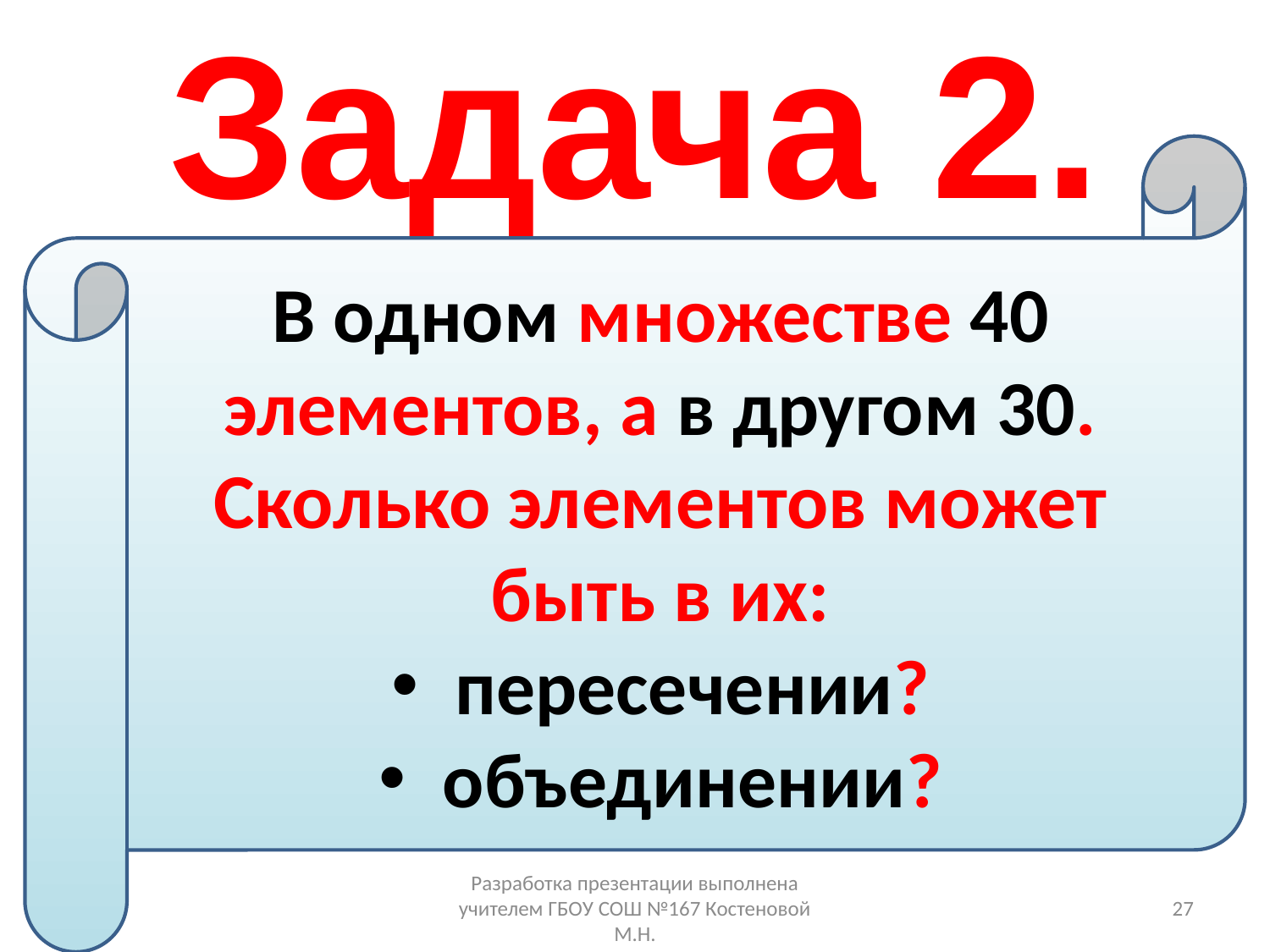

# Задача 2.
В одном множестве 40 элементов, а в другом 30. Сколько элементов может быть в их:
пересечении?
объединении?
Разработка презентации выполнена учителем ГБОУ СОШ №167 Костеновой М.Н.
27